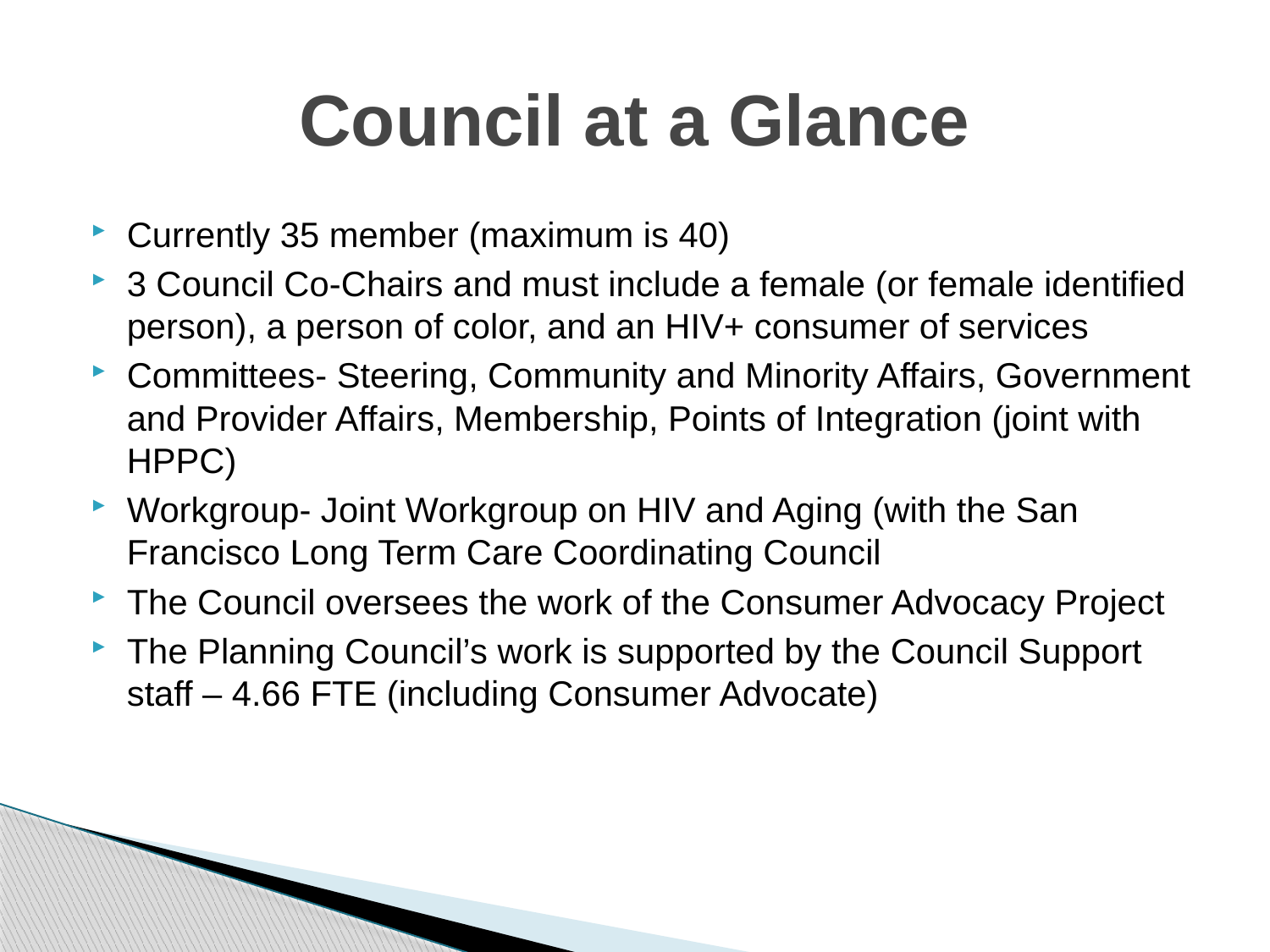

# Council at a Glance
Currently 35 member (maximum is 40)
3 Council Co-Chairs and must include a female (or female identified person), a person of color, and an HIV+ consumer of services
Committees- Steering, Community and Minority Affairs, Government and Provider Affairs, Membership, Points of Integration (joint with HPPC)
Workgroup- Joint Workgroup on HIV and Aging (with the San Francisco Long Term Care Coordinating Council
The Council oversees the work of the Consumer Advocacy Project
The Planning Council’s work is supported by the Council Support staff – 4.66 FTE (including Consumer Advocate)